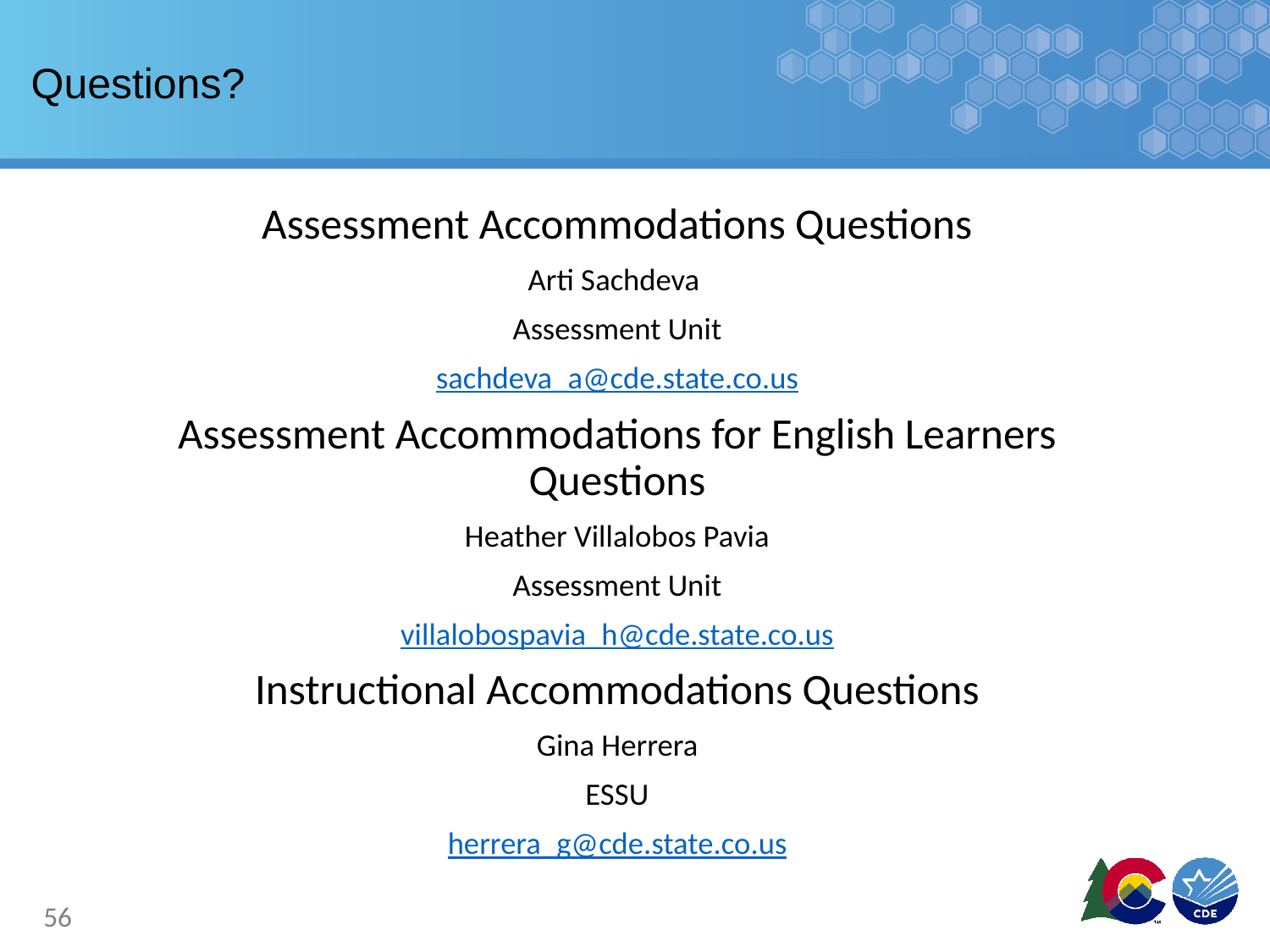

# Questions?
Assessment Accommodations Questions
Arti Sachdeva
Assessment Unit
sachdeva_a@cde.state.co.us
Assessment Accommodations for English Learners Questions
Heather Villalobos Pavia
Assessment Unit
villalobospavia_h@cde.state.co.us
Instructional Accommodations Questions
Gina Herrera
ESSU
herrera_g@cde.state.co.us
56